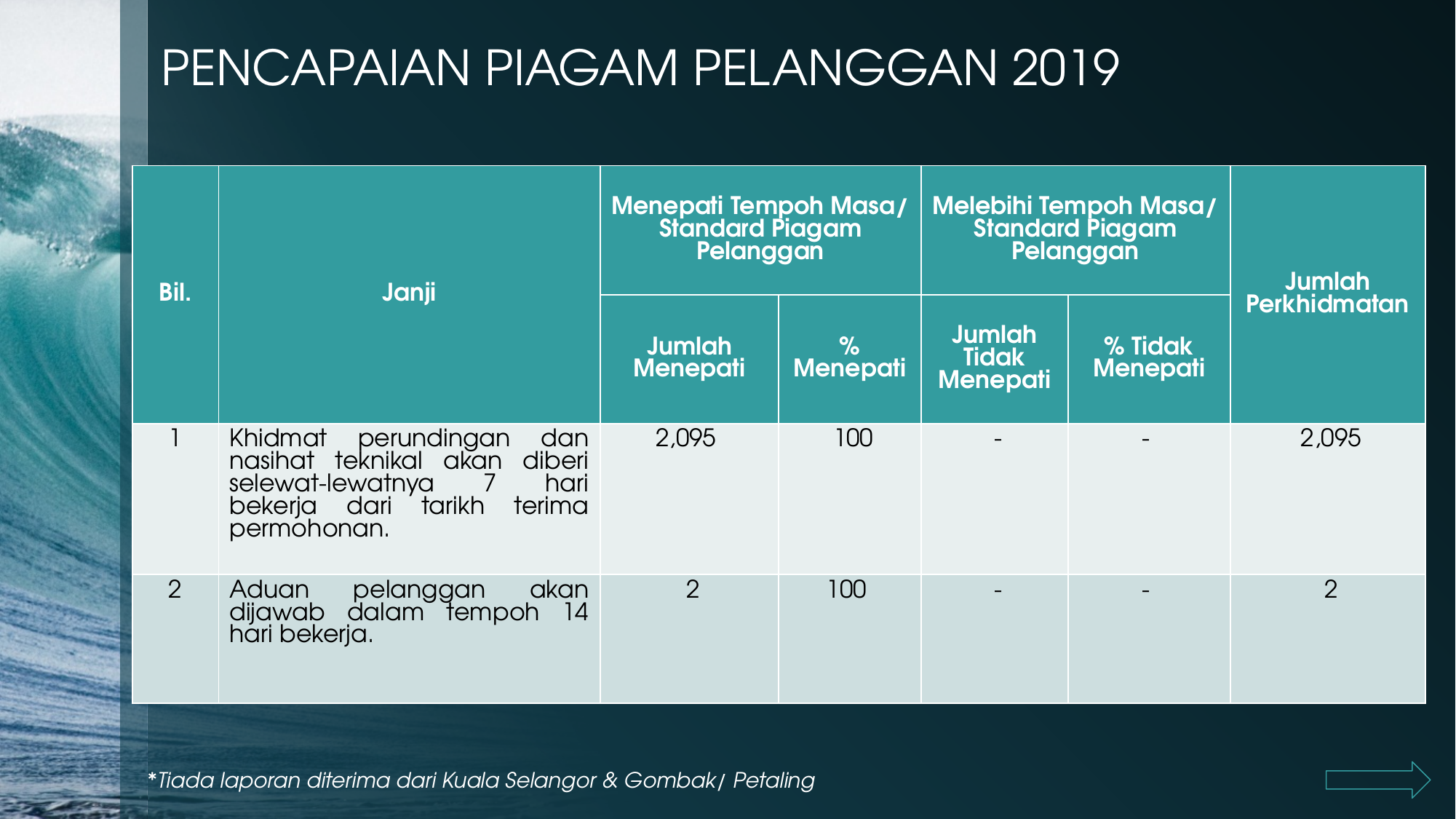

# PENCAPAIAN PIAGAM PELANGGAN 2019
| Bil. | Janji | Menepati Tempoh Masa/ Standard Piagam Pelanggan |  | Melebihi Tempoh Masa/ Standard Piagam Pelanggan |  | Jumlah Perkhidmatan |
| --- | --- | --- | --- | --- | --- | --- |
|  |  | Jumlah Menepati | % Menepati | Jumlah Tidak Menepati | % Tidak Menepati |  |
| 1 | Khidmat perundingan dan nasihat teknikal akan diberi selewat-lewatnya 7 hari bekerja dari tarikh terima permohonan. | 2,095 | 100 | - | - | 2,095 |
| 2 | Aduan pelanggan akan dijawab dalam tempoh 14 hari bekerja. | 2 | 100 | - | - | 2 |
*Tiada laporan diterima dari Kuala Selangor & Gombak/ Petaling